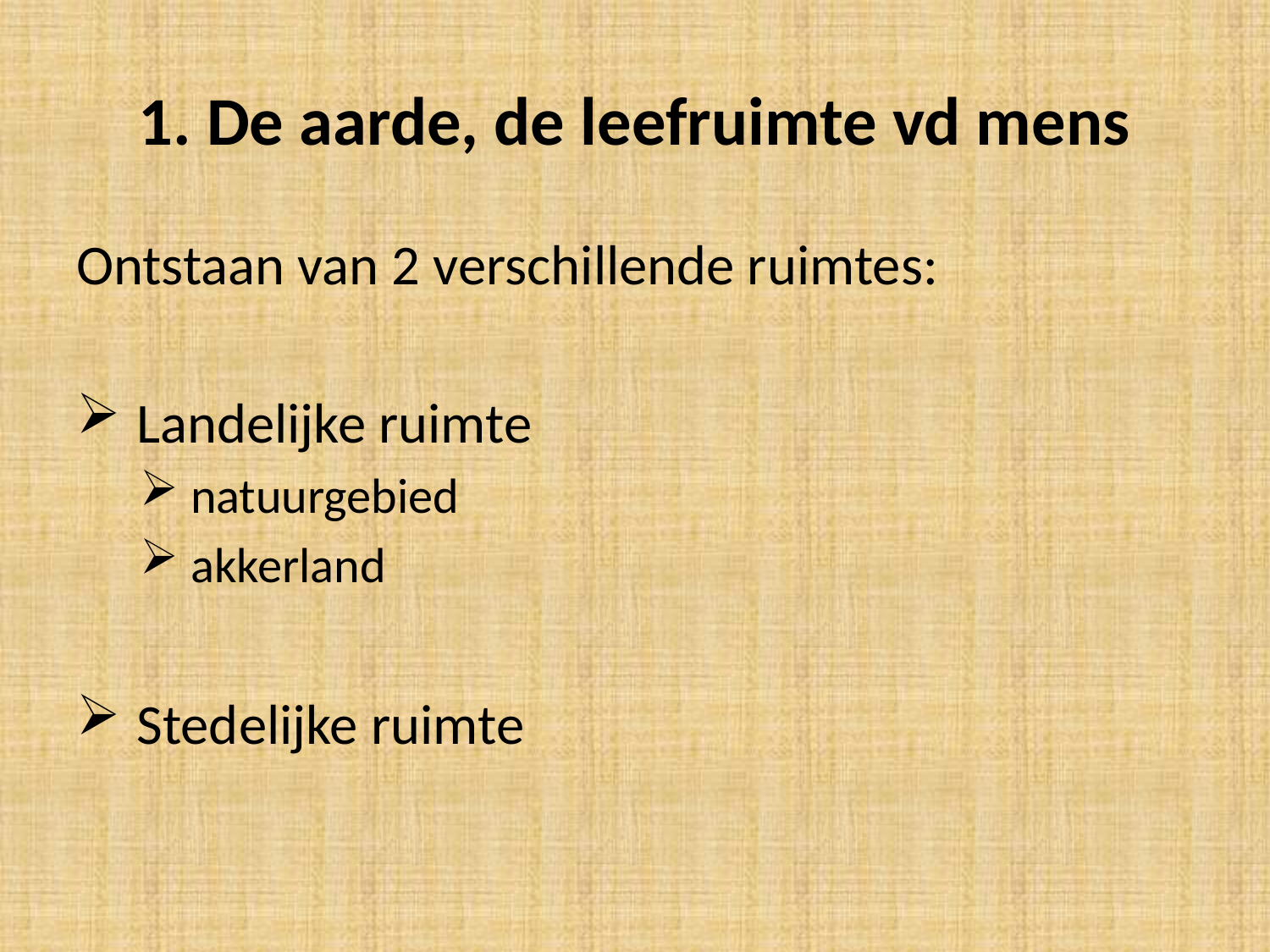

# 1. De aarde, de leefruimte vd mens
Ontstaan van 2 verschillende ruimtes:

 Landelijke ruimte
 natuurgebied
 akkerland

 Stedelijke ruimte